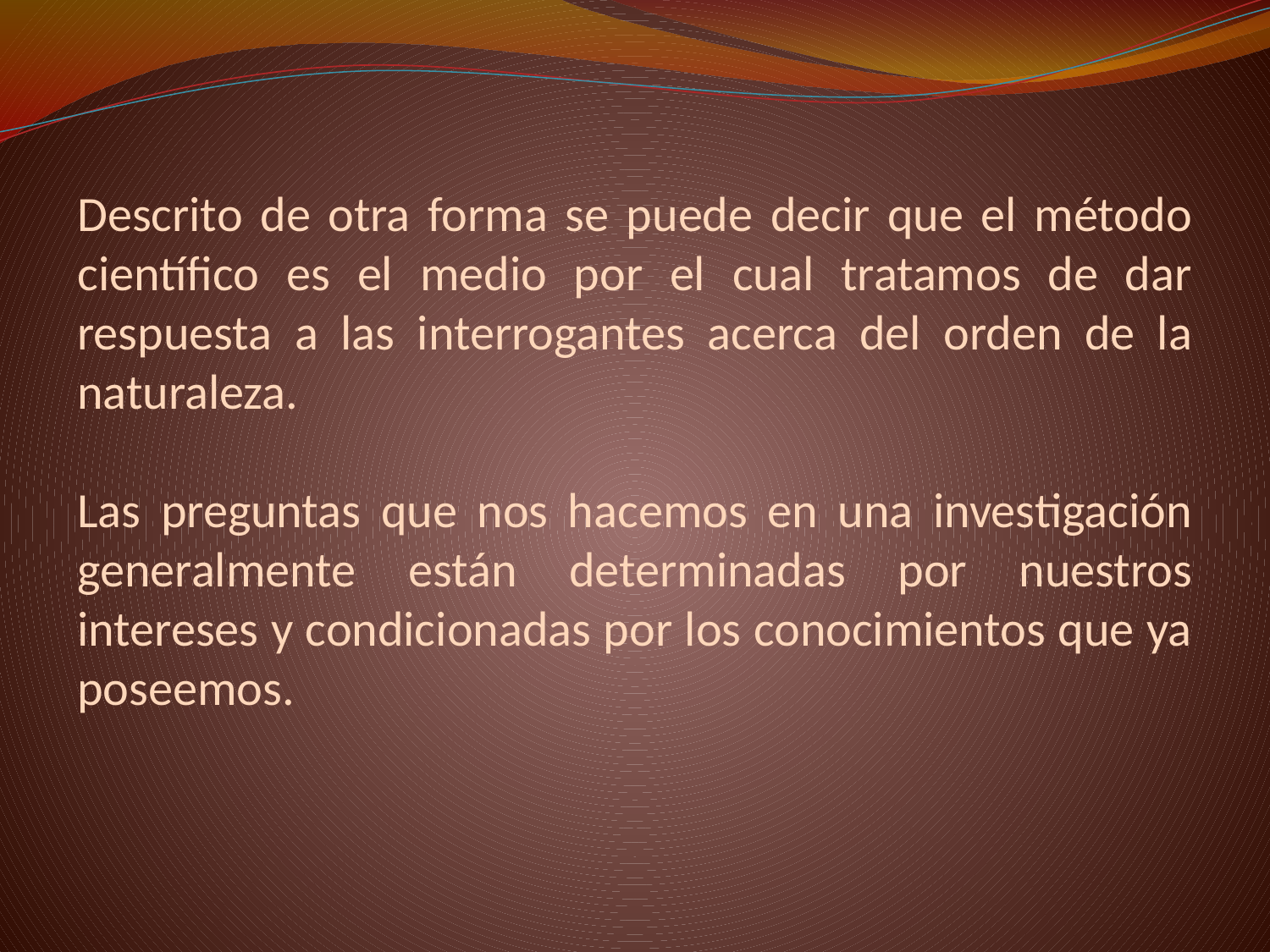

Descrito de otra forma se puede decir que el método científico es el medio por el cual tratamos de dar respuesta a las interrogantes acerca del orden de la naturaleza.

Las preguntas que nos hacemos en una investigación generalmente están determinadas por nuestros intereses y condicionadas por los conocimientos que ya poseemos.